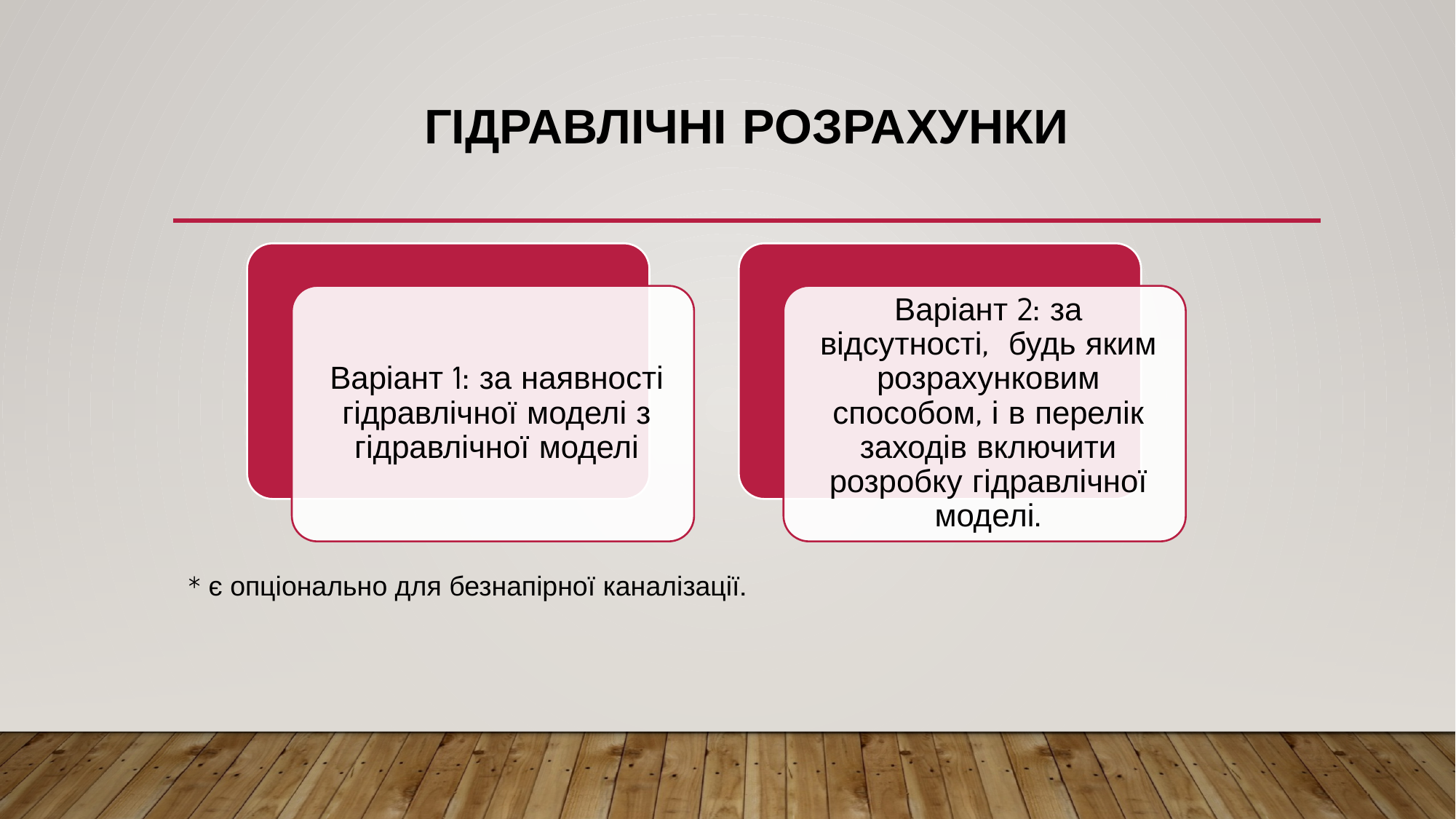

# Гідравлічні розрахунки
Варіант 1: за наявності гідравлічної моделі з гідравлічної моделі
Варіант 2: за відсутності,  будь яким розрахунковим способом, і в перелік заходів включити розробку гідравлічної моделі.
* є опціонально для безнапірної каналізації.